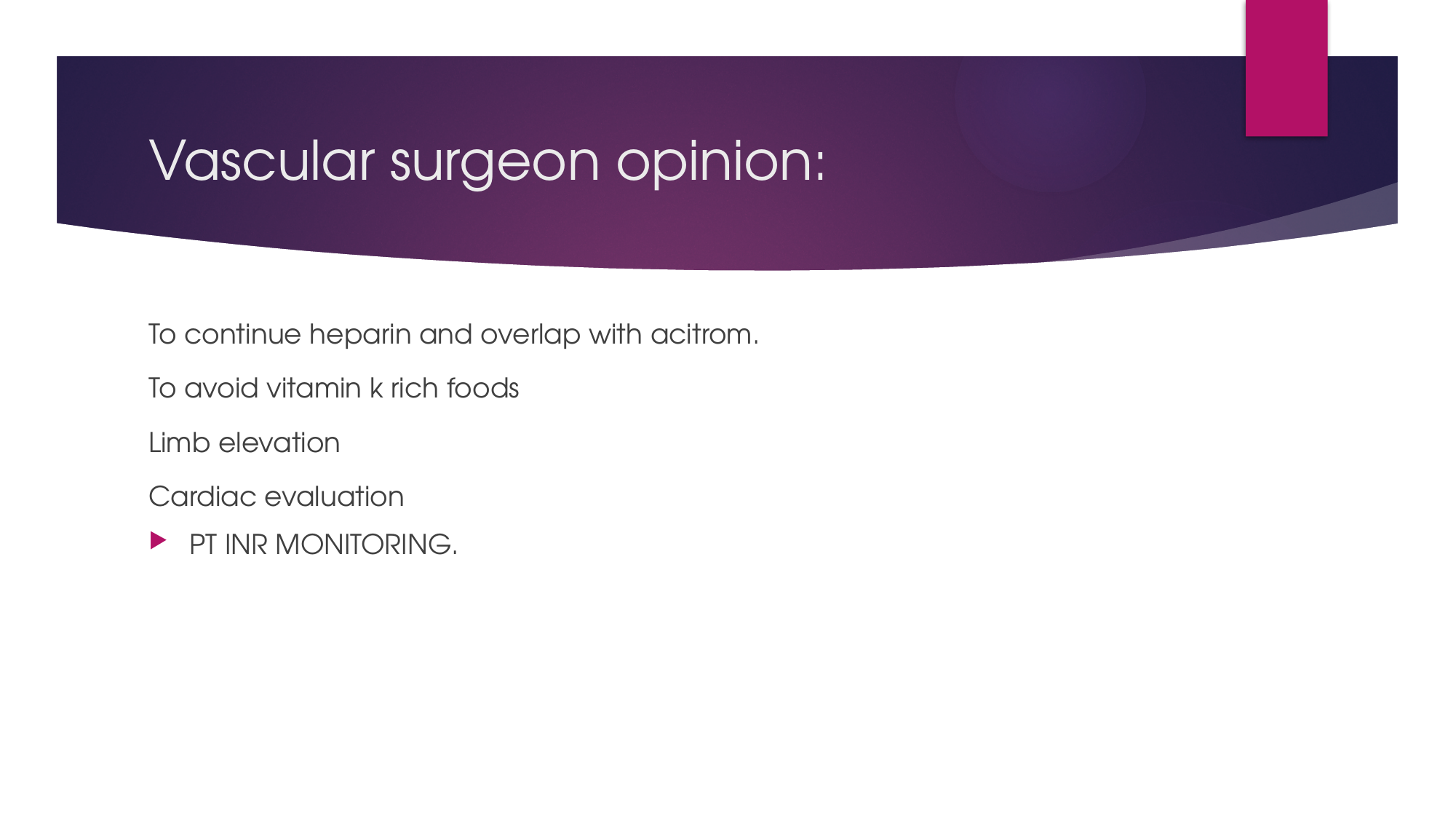

# Vascular surgeon opinion:
To continue heparin and overlap with acitrom.
To avoid vitamin k rich foods
Limb elevation
Cardiac evaluation
PT INR MONITORING.